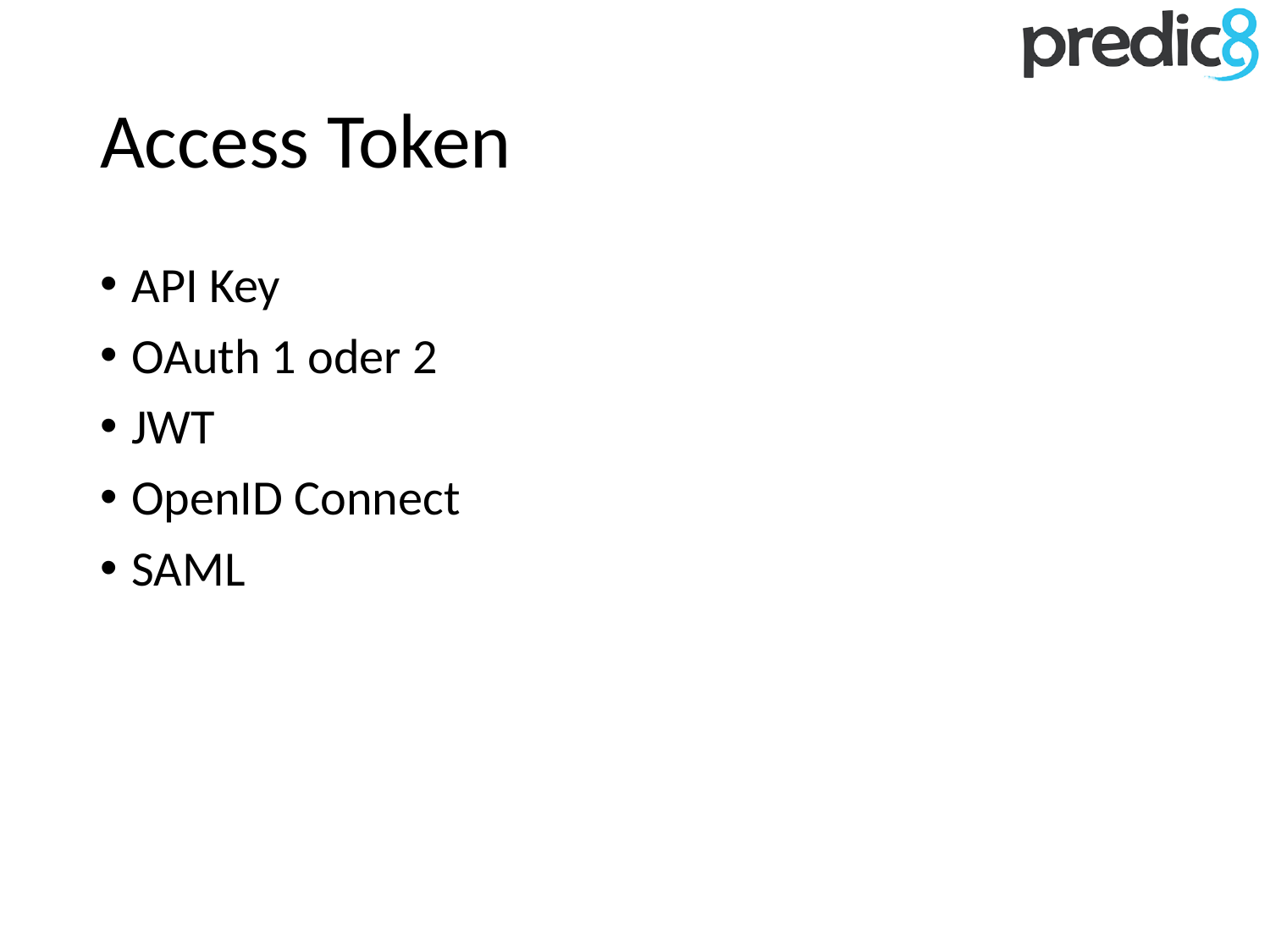

# Access Token
API Key
OAuth 1 oder 2
JWT
OpenID Connect
SAML